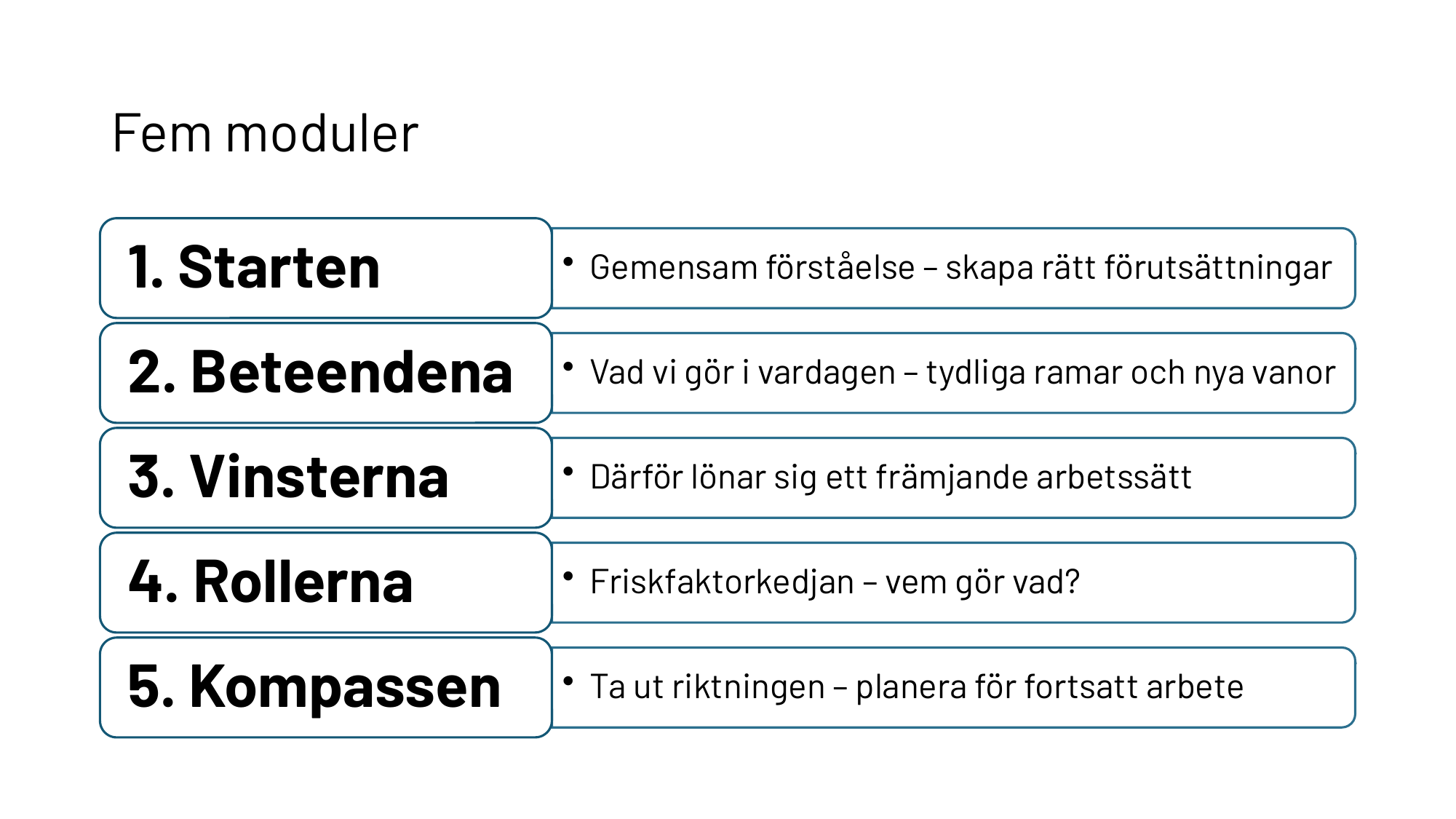

# Fem moduler
Gemensam förståelse – skapa rätt förutsättningar
1. Starten
Vad vi gör i vardagen – tydliga ramar och nya vanor
2. Beteendena
Därför lönar sig ett främjande arbetssätt
3. Vinsterna
Friskfaktorkedjan – vem gör vad?
4. Rollerna
Ta ut riktningen – planera för fortsatt arbete
5. Kompassen